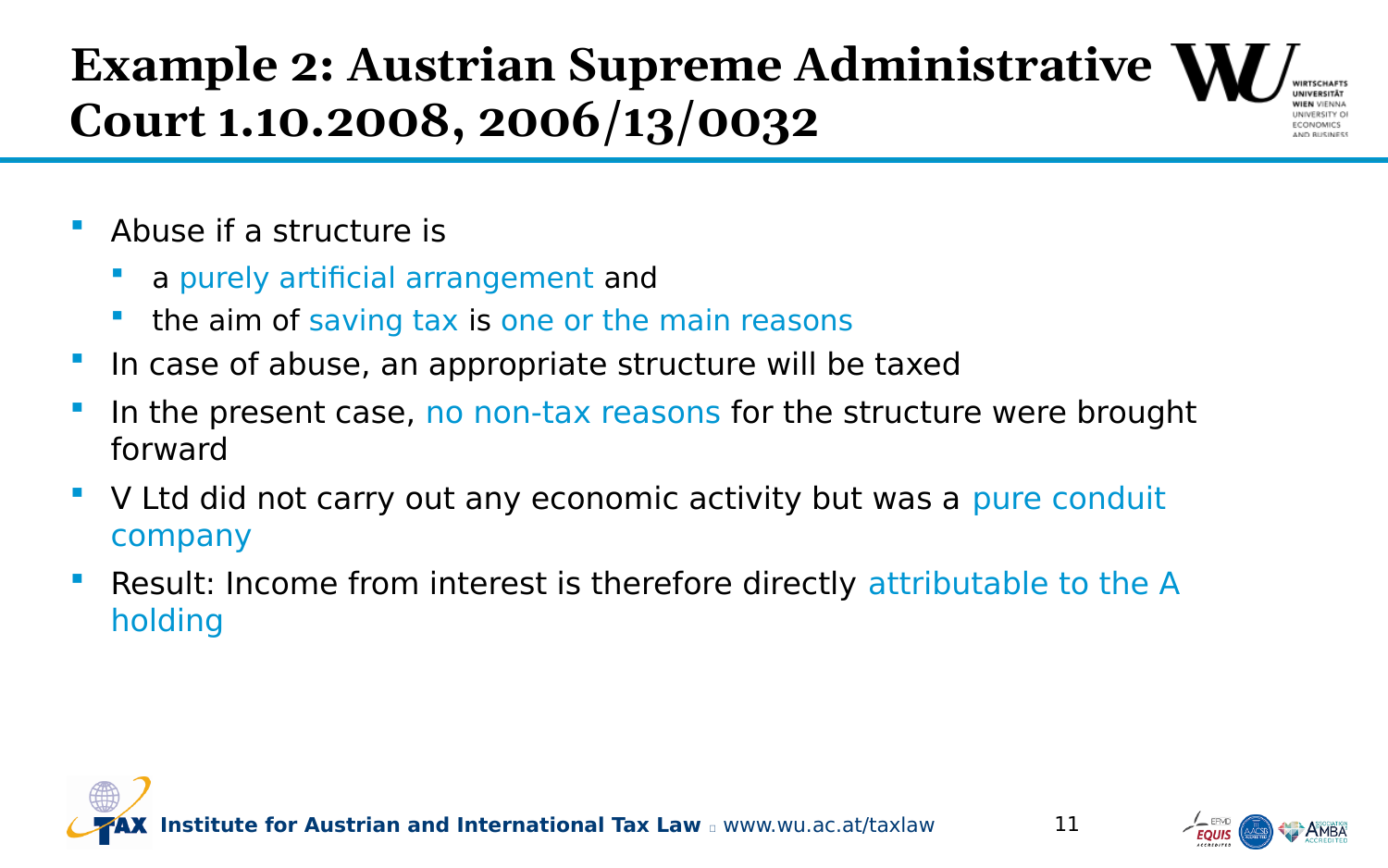

# Example 2: Austrian Supreme Administrative Court 1.10.2008, 2006/13/0032
Abuse if a structure is
a purely artificial arrangement and
the aim of saving tax is one or the main reasons
In case of abuse, an appropriate structure will be taxed
In the present case, no non-tax reasons for the structure were brought forward
V Ltd did not carry out any economic activity but was a pure conduit company
Result: Income from interest is therefore directly attributable to the A holding
11